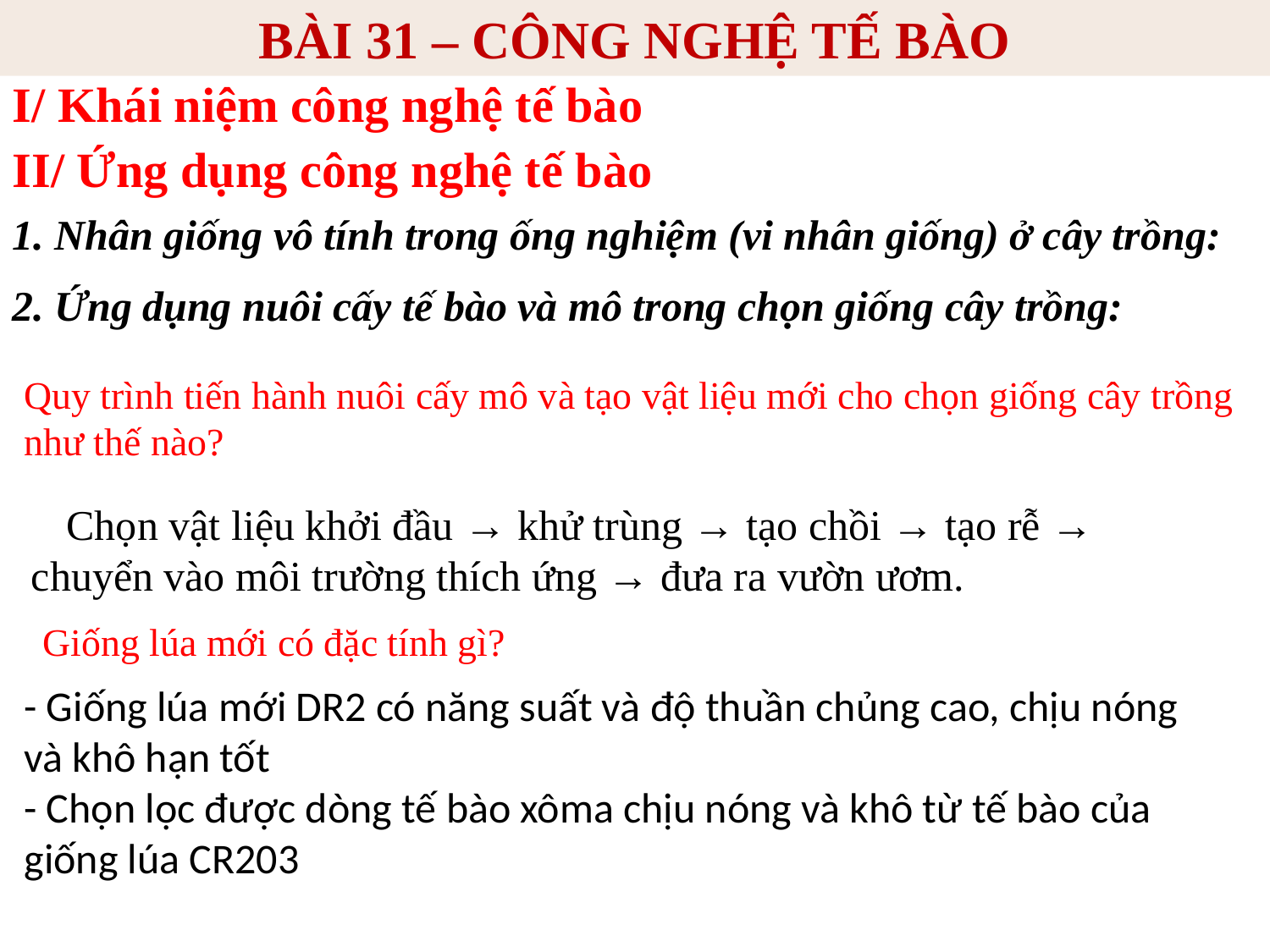

BÀI 31 – CÔNG NGHỆ TẾ BÀO
I/ Khái niệm công nghệ tế bào
II/ Ứng dụng công nghệ tế bào
1. Nhân giống vô tính trong ống nghiệm (vi nhân giống) ở cây trồng:
2. Ứng dụng nuôi cấy tế bào và mô trong chọn giống cây trồng:
Quy trình tiến hành nuôi cấy mô và tạo vật liệu mới cho chọn giống cây trồng như thế nào?
   Chọn vật liệu khởi đầu → khử trùng → tạo chồi → tạo rễ → chuyển vào môi trường thích ứng → đưa ra vườn ươm.
Giống lúa mới có đặc tính gì?
- Giống lúa mới DR2 có năng suất và độ thuần chủng cao, chịu nóng và khô hạn tốt
- Chọn lọc được dòng tế bào xôma chịu nóng và khô từ tế bào của giống lúa CR203